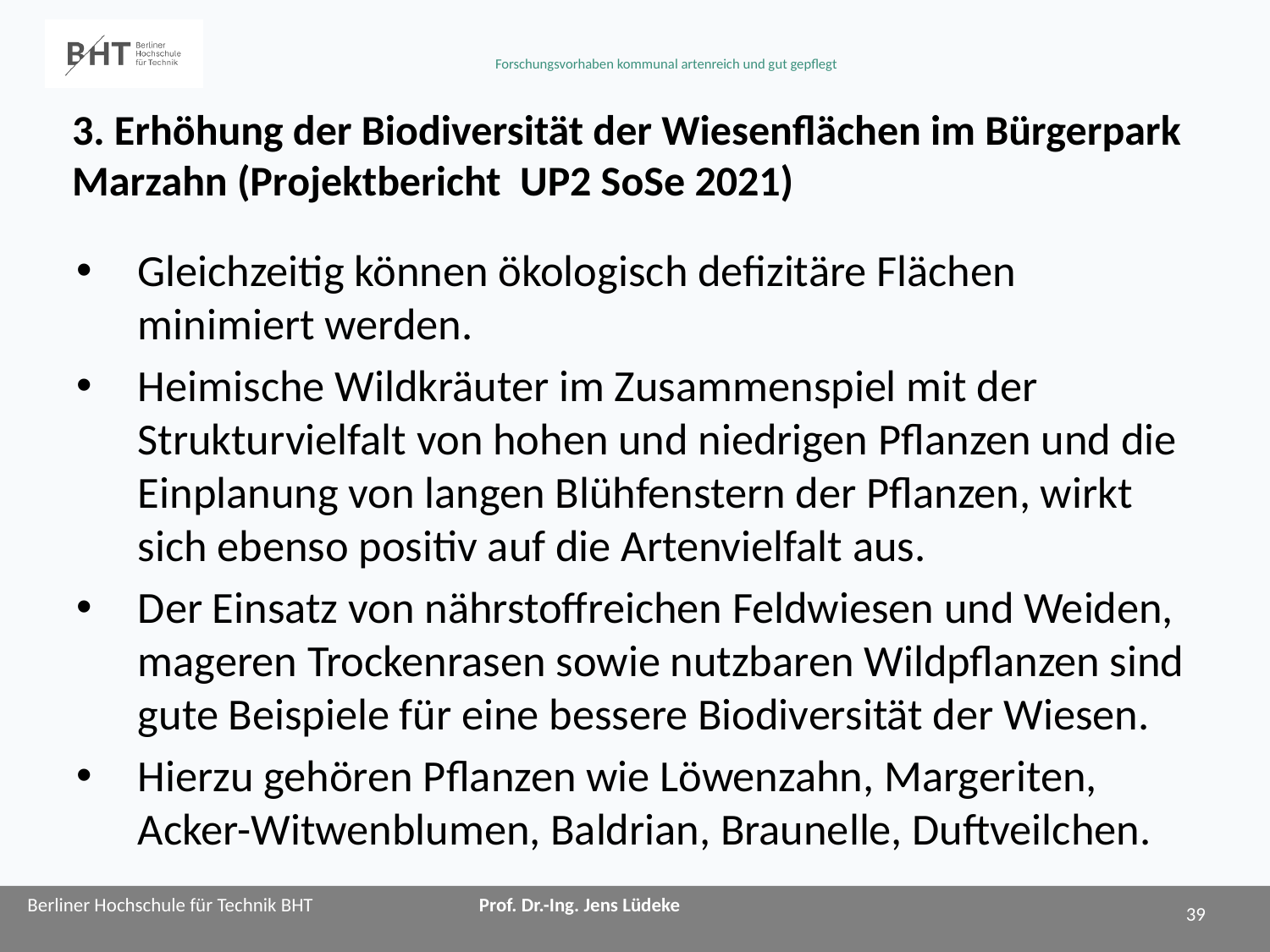

# 3. Erhöhung der Biodiversität der Wiesenflächen im Bürgerpark Marzahn (Projektbericht  UP2 SoSe 2021)
Gleichzeitig können ökologisch defizitäre Flächen minimiert werden.
Heimische Wildkräuter im Zusammenspiel mit der Strukturvielfalt von hohen und niedrigen Pflanzen und die Einplanung von langen Blühfenstern der Pflanzen, wirkt sich ebenso positiv auf die Artenvielfalt aus.
Der Einsatz von nährstoffreichen Feldwiesen und Weiden, mageren Trockenrasen sowie nutzbaren Wildpflanzen sind gute Beispiele für eine bessere Biodiversität der Wiesen.
Hierzu gehören Pflanzen wie Löwenzahn, Margeriten, Acker-Witwenblumen, Baldrian, Braunelle, Duftveilchen.

39